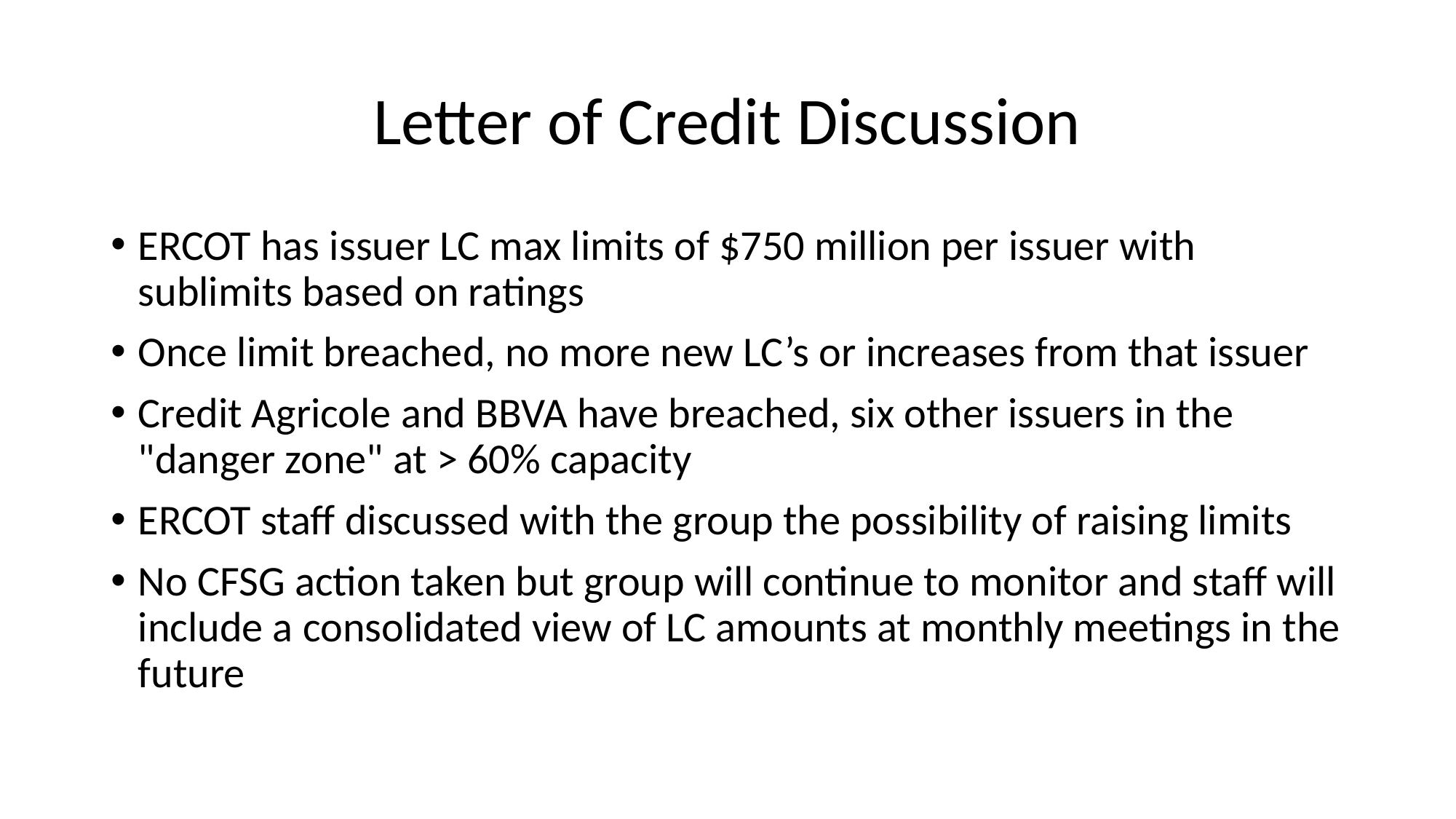

# Letter of Credit Discussion
ERCOT has issuer LC max limits of $750 million per issuer with sublimits based on ratings
Once limit breached, no more new LC’s or increases from that issuer
Credit Agricole and BBVA have breached, six other issuers in the "danger zone" at > 60% capacity
ERCOT staff discussed with the group the possibility of raising limits
No CFSG action taken but group will continue to monitor and staff will include a consolidated view of LC amounts at monthly meetings in the future